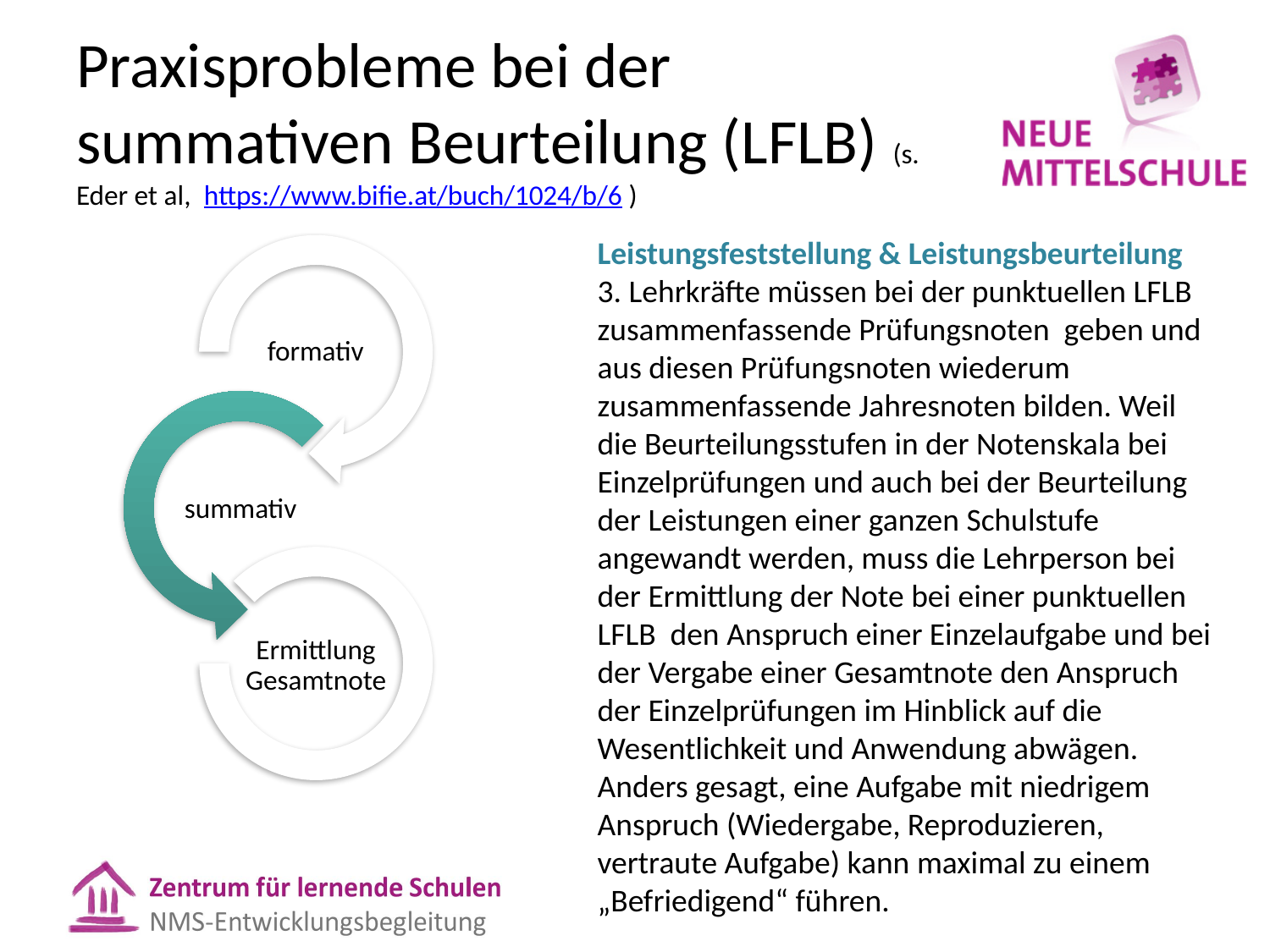

# Praxisprobleme bei der summativen Beurteilung (LFLB) (s. Eder et al,  https://www.bifie.at/buch/1024/b/6 )
formativ
summativ
Ermittlung Gesamtnote
Leistungsfeststellung & Leistungsbeurteilung
3. Lehrkräfte müssen bei der punktuellen LFLB  zusammenfassende Prüfungsnoten  geben und aus diesen Prüfungsnoten wiederum zusammenfassende Jahresnoten bilden. Weil die Beurteilungsstufen in der Notenskala bei Einzelprüfungen und auch bei der Beurteilung der Leistungen einer ganzen Schulstufe angewandt werden, muss die Lehrperson bei der Ermittlung der Note bei einer punktuellen LFLB  den Anspruch einer Einzelaufgabe und bei der Vergabe einer Gesamtnote den Anspruch der Einzelprüfungen im Hinblick auf die Wesentlichkeit und Anwendung abwägen.  Anders gesagt, eine Aufgabe mit niedrigem Anspruch (Wiedergabe, Reproduzieren, vertraute Aufgabe) kann maximal zu einem „Befriedigend“ führen.